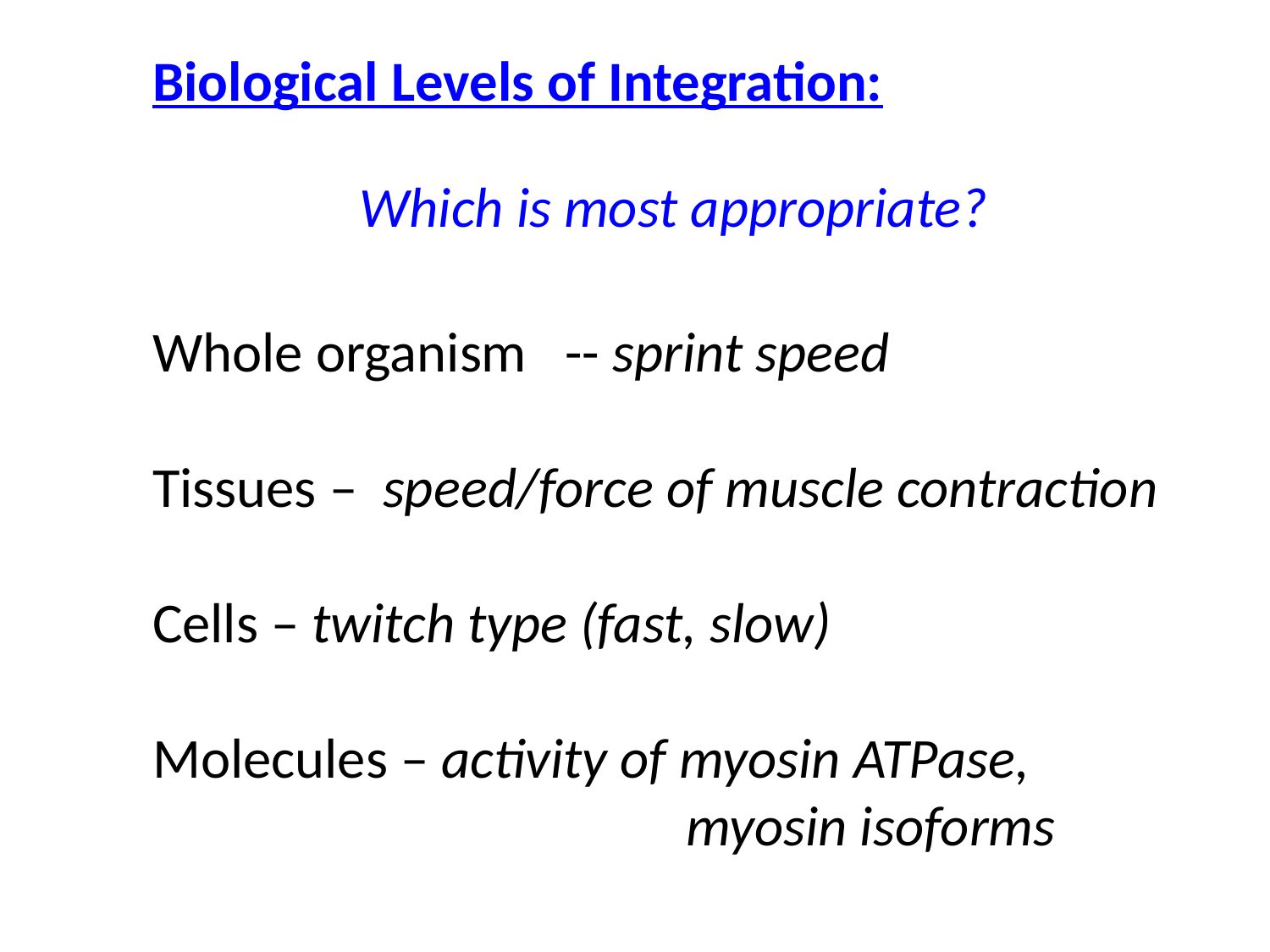

Biological Levels of Integration:

Whole organism   -- sprint speed

Tissues –  speed/force of muscle contraction

Cells – twitch type (fast, slow)

Molecules – activity of myosin ATPase,
				  myosin isoforms

Which is most appropriate?